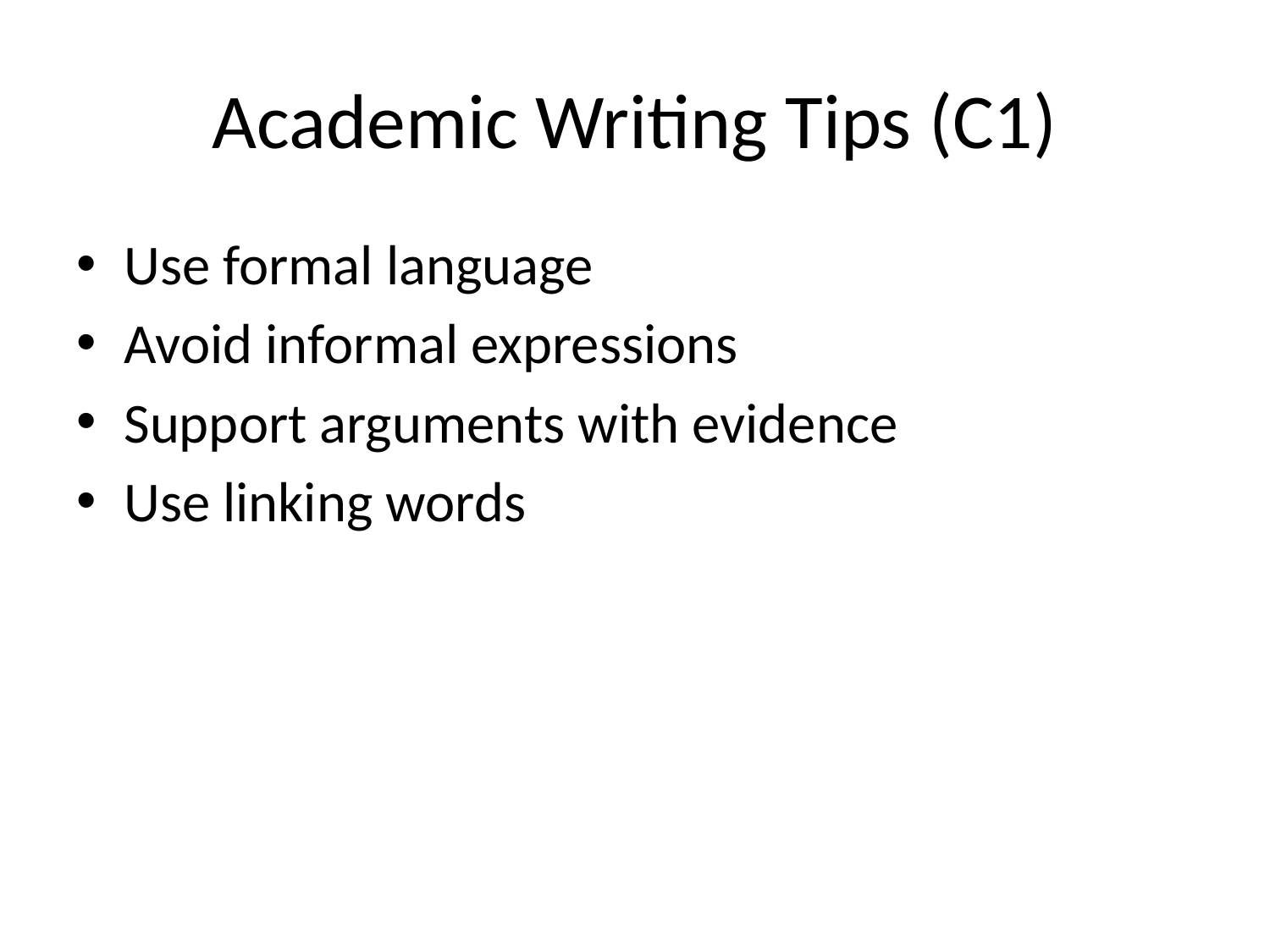

# Academic Writing Tips (C1)
Use formal language
Avoid informal expressions
Support arguments with evidence
Use linking words